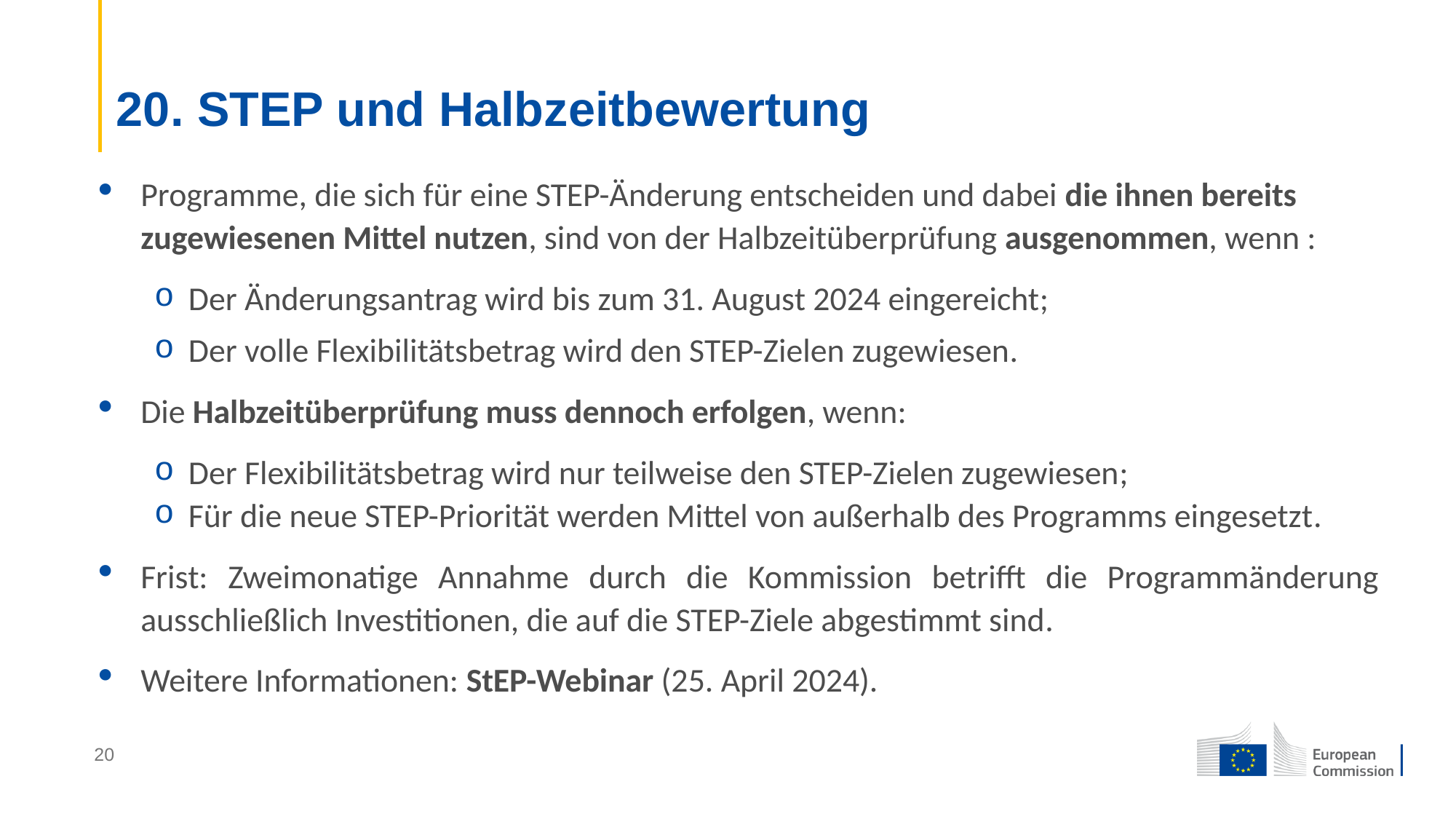

# 20. STEP und Halbzeitbewertung
Programme, die sich für eine STEP-Änderung entscheiden und dabei die ihnen bereits zugewiesenen Mittel nutzen, sind von der Halbzeitüberprüfung ausgenommen, wenn :
Der Änderungsantrag wird bis zum 31. August 2024 eingereicht;
Der volle Flexibilitätsbetrag wird den STEP-Zielen zugewiesen.
Die Halbzeitüberprüfung muss dennoch erfolgen, wenn:
Der Flexibilitätsbetrag wird nur teilweise den STEP-Zielen zugewiesen;
Für die neue STEP-Priorität werden Mittel von außerhalb des Programms eingesetzt.
Frist: Zweimonatige Annahme durch die Kommission betrifft die Programmänderung ausschließlich Investitionen, die auf die STEP-Ziele abgestimmt sind.
Weitere Informationen: StEP-Webinar (25. April 2024).
20